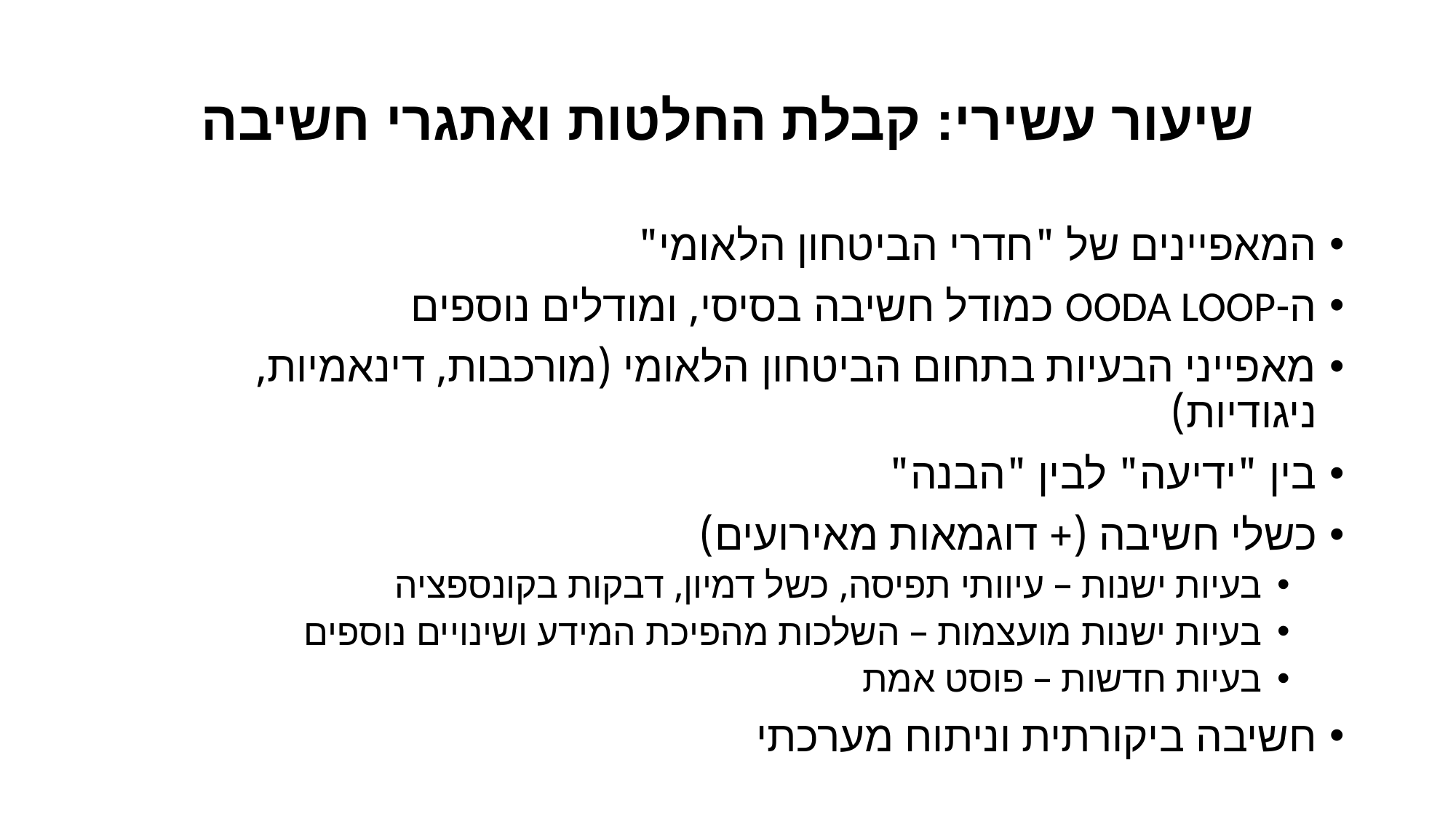

# שיעור עשירי: קבלת החלטות ואתגרי חשיבה
המאפיינים של "חדרי הביטחון הלאומי"
ה-OODA LOOP כמודל חשיבה בסיסי, ומודלים נוספים
מאפייני הבעיות בתחום הביטחון הלאומי (מורכבות, דינאמיות, ניגודיות)
בין "ידיעה" לבין "הבנה"
כשלי חשיבה (+ דוגמאות מאירועים)
בעיות ישנות – עיוותי תפיסה, כשל דמיון, דבקות בקונספציה
בעיות ישנות מועצמות – השלכות מהפיכת המידע ושינויים נוספים
בעיות חדשות – פוסט אמת
חשיבה ביקורתית וניתוח מערכתי